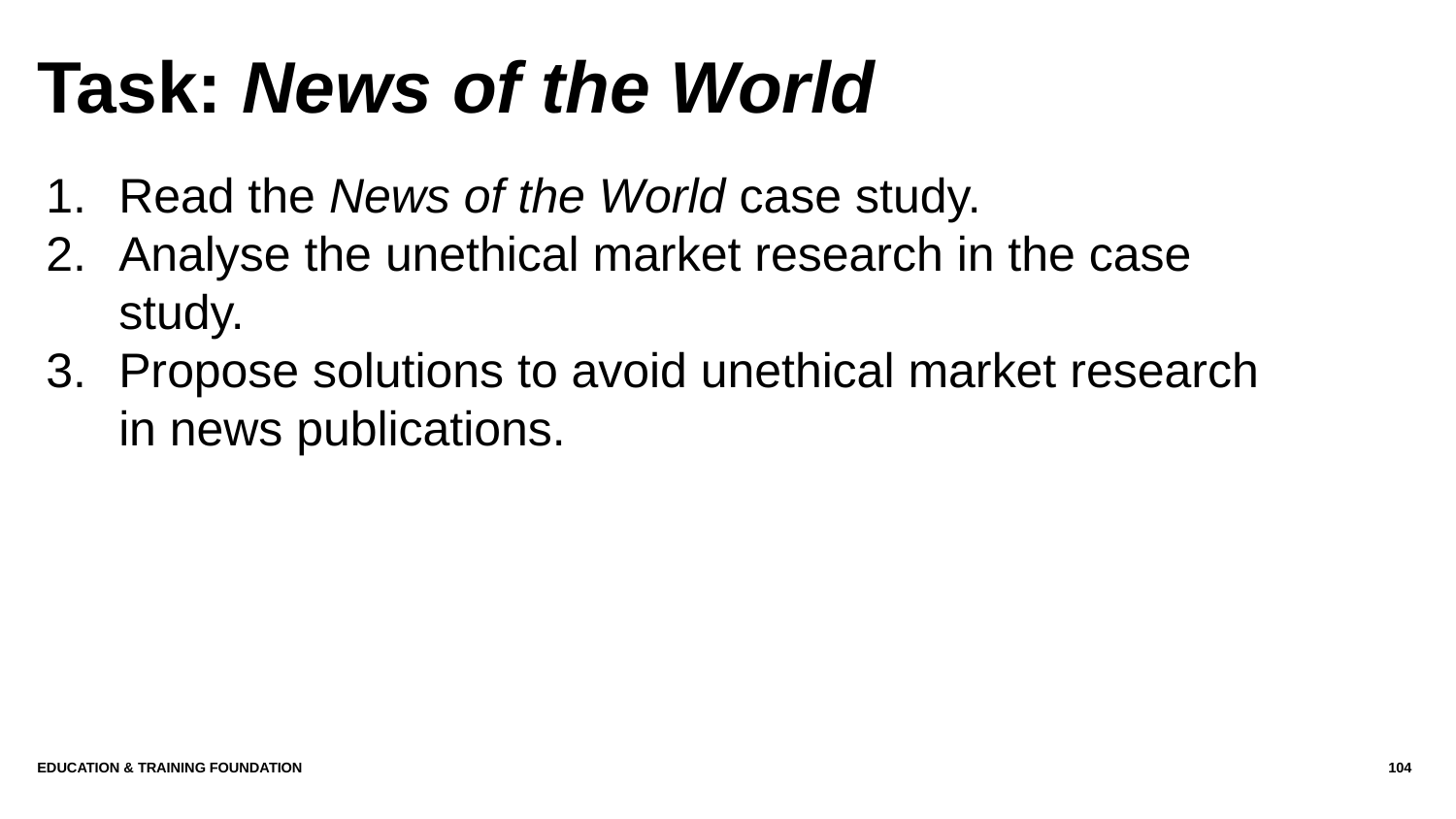

# Task: News of the World
Read the News of the World case study.
Analyse the unethical market research in the case study.
Propose solutions to avoid unethical market research in news publications.

Education & Training Foundation
104